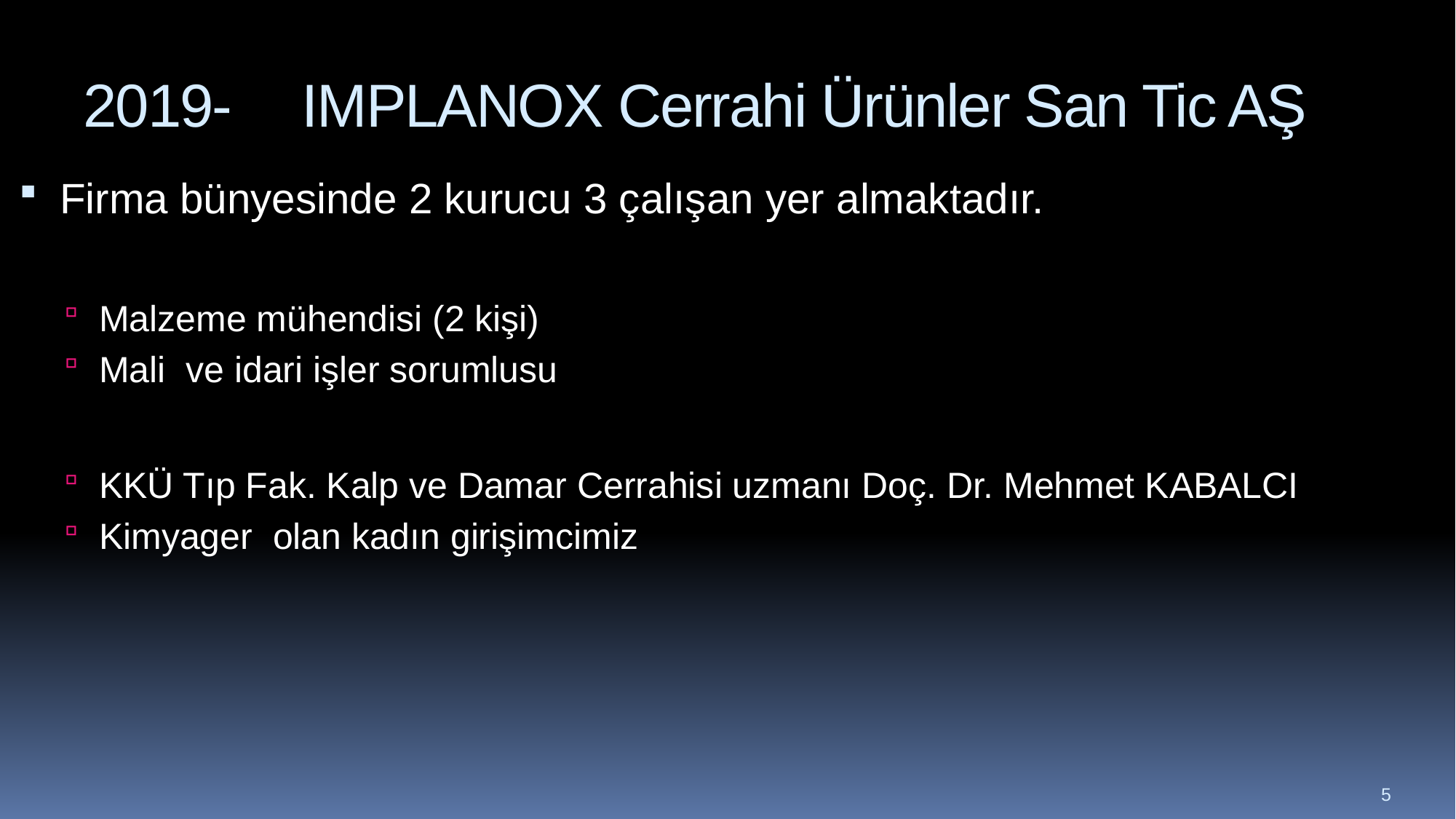

# 2019- 	IMPLANOX Cerrahi Ürünler San Tic AŞ
Firma bünyesinde 2 kurucu 3 çalışan yer almaktadır.

Malzeme mühendisi (2 kişi)
Mali  ve idari işler sorumlusu

KKÜ Tıp Fak. Kalp ve Damar Cerrahisi uzmanı Doç. Dr. Mehmet KABALCI
Kimyager  olan kadın girişimcimiz

5